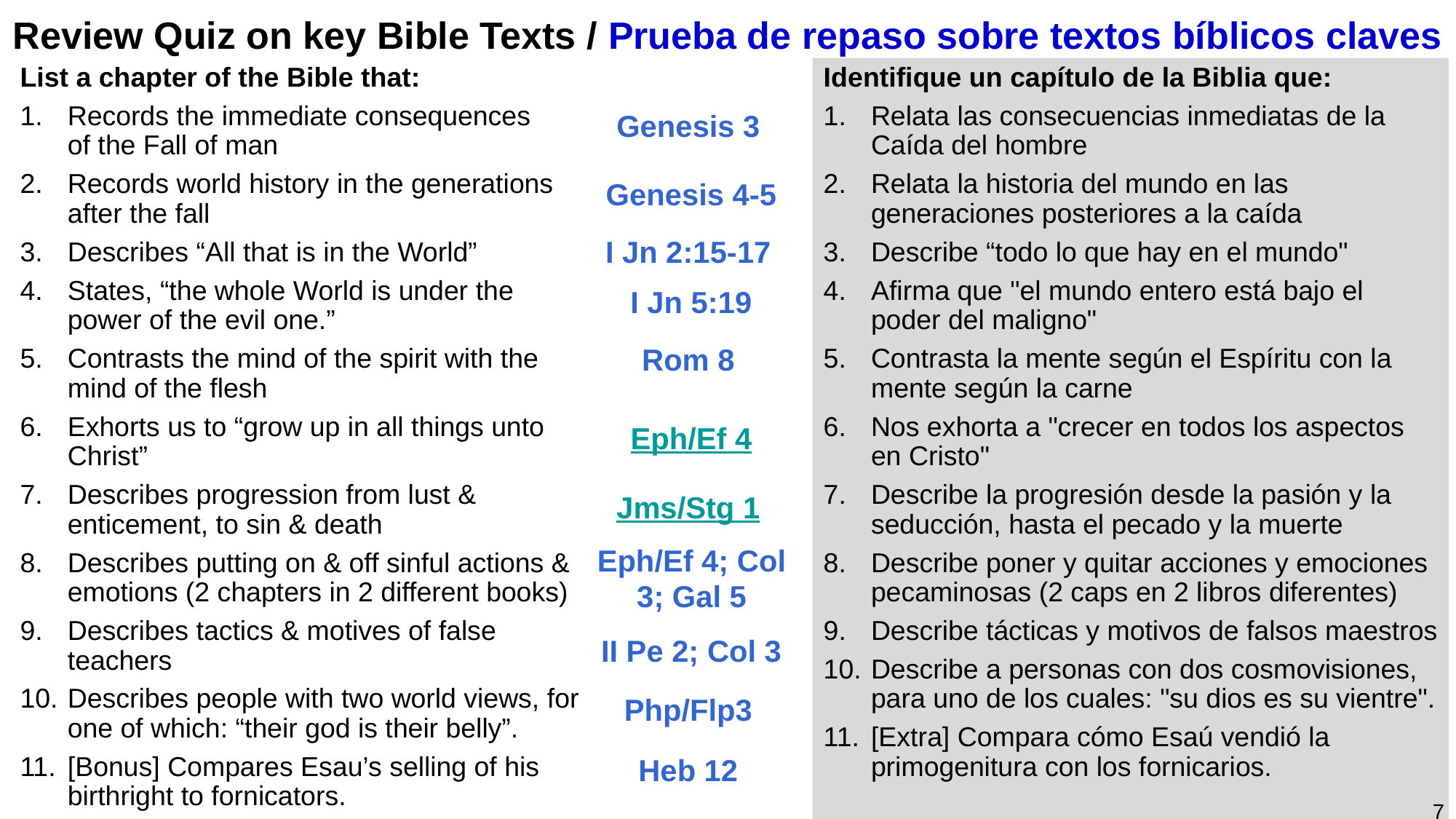

# Review Quiz on key Bible Texts / Prueba de repaso sobre textos bíblicos claves
Identifique un capítulo de la Biblia que:
Relata las consecuencias inmediatas de la Caída del hombre
Relata la historia del mundo en las generaciones posteriores a la caída
Describe “todo lo que hay en el mundo"
Afirma que "el mundo entero está bajo el poder del maligno"
Contrasta la mente según el Espíritu con la mente según la carne
Nos exhorta a "crecer en todos los aspectos en Cristo"
Describe la progresión desde la pasión y la seducción, hasta el pecado y la muerte
Describe poner y quitar acciones y emociones pecaminosas (2 caps en 2 libros diferentes)
Describe tácticas y motivos de falsos maestros
Describe a personas con dos cosmovisiones, para uno de los cuales: "su dios es su vientre".
[Extra] Compara cómo Esaú vendió la primogenitura con los fornicarios.
List a chapter of the Bible that:
Records the immediate consequences
of the Fall of man
Records world history in the generations
after the fall
Describes “All that is in the World”
States, “the whole World is under the
power of the evil one.”
Contrasts the mind of the spirit with the
mind of the flesh
Exhorts us to “grow up in all things unto Christ”
Describes progression from lust &
enticement, to sin & death
Describes putting on & off sinful actions & emotions (2 chapters in 2 different books)
Describes tactics & motives of false teachers
Describes people with two world views, for one of which: “their god is their belly”.
[Bonus] Compares Esau’s selling of his birthright to fornicators.
Genesis 3
Genesis 4-5
I Jn 2:15-17
I Jn 5:19
Rom 8
Eph/Ef 4
Jms/Stg 1
Eph/Ef 4; Col 3; Gal 5
II Pe 2; Col 3
Php/Flp3
Heb 12
7